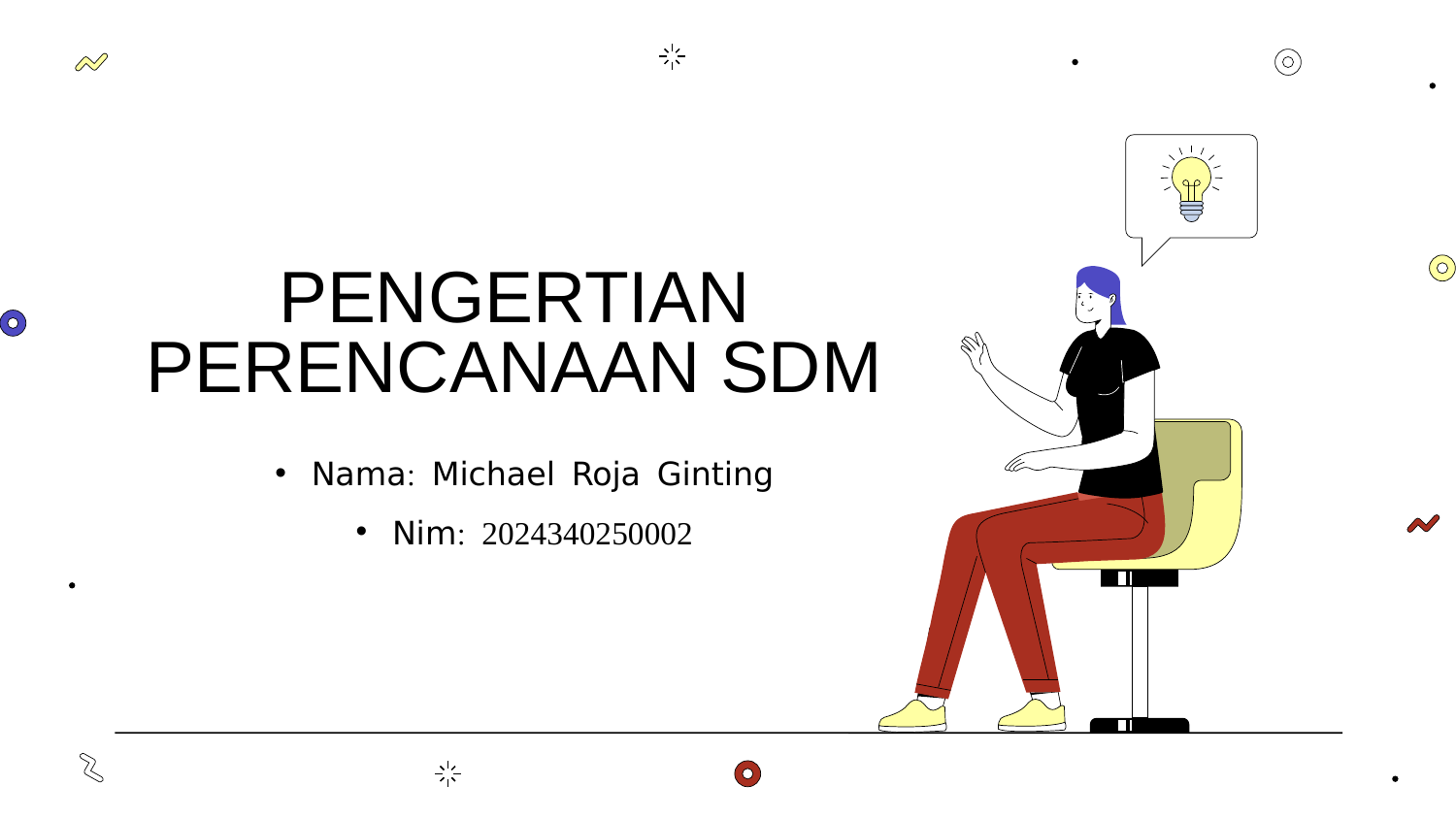

# PENGERTIAN PERENCANAAN SDM
Nama: Michael Roja Ginting
Nim: 2024340250002